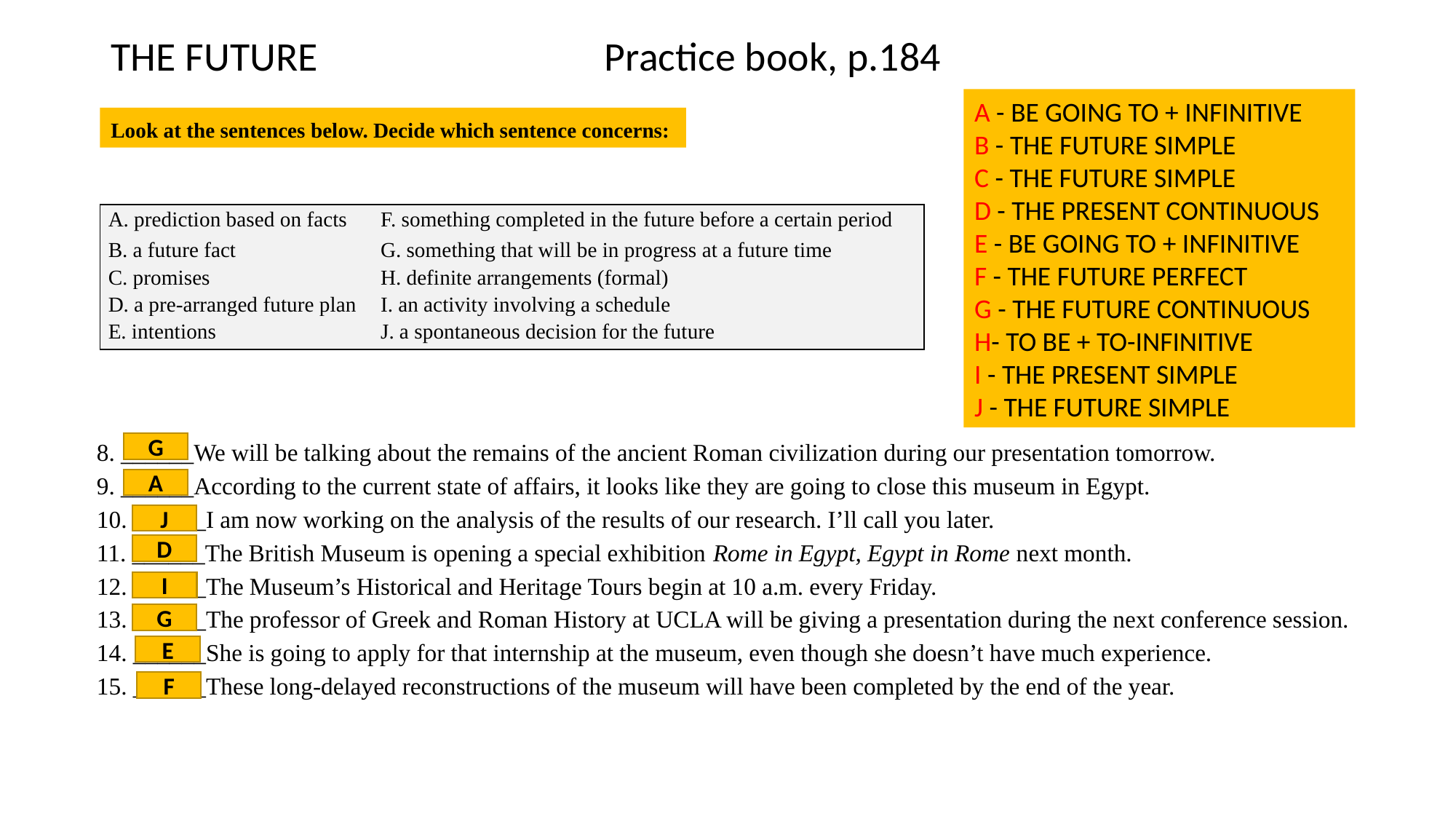

# THE FUTURE                               Practice book, p.184
A - BE GOING TO + INFINITIVE
B - THE FUTURE SIMPLE
C - THE FUTURE SIMPLE
D - THE PRESENT CONTINUOUS
E - BE GOING TO + INFINITIVE
F - THE FUTURE PERFECT
G - THE FUTURE CONTINUOUS
H- TO BE + TO-INFINITIVE
I - THE PRESENT SIMPLE
J - THE FUTURE SIMPLE
Look at the sentences below. Decide which sentence concerns:
| A. prediction based on facts | F. something completed in the future before a certain period |
| --- | --- |
| B. a future fact | G. something that will be in progress at a future time |
| C. promises | H. definite arrangements (formal) |
| D. a pre-arranged future plan | I. an activity involving a schedule |
| E. intentions | J. a spontaneous decision for the future |
8. ______We will be talking about the remains of the ancient Roman civilization during our presentation tomorrow.
9. ______According to the current state of affairs, it looks like they are going to close this museum in Egypt.
10. ______I am now working on the analysis of the results of our research. I’ll call you later.
11. ______The British Museum is opening a special exhibition Rome in Egypt, Egypt in Rome next month.
12. ______The Museum’s Historical and Heritage Tours begin at 10 a.m. every Friday.
13. ______The professor of Greek and Roman History at UCLA will be giving a presentation during the next conference session.
14. ______She is going to apply for that internship at the museum, even though she doesn’t have much experience.
15. ______These long-delayed reconstructions of the museum will have been completed by the end of the year.
G
A
J
D
I
G
E
F